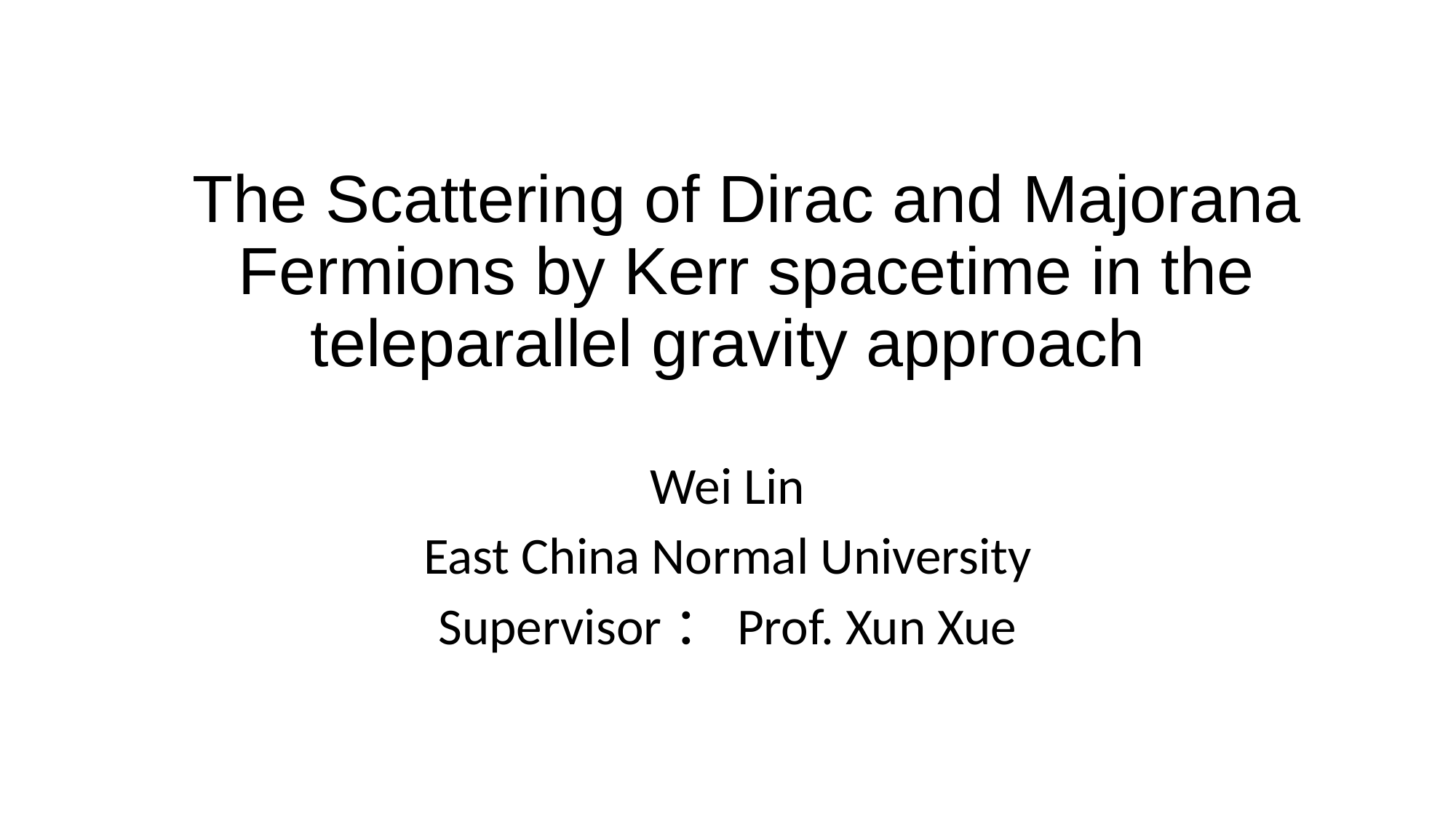

# The Scattering of Dirac and Majorana Fermions by Kerr spacetime in the teleparallel gravity approach
Wei Lin
East China Normal University
Supervisor：Prof. Xun Xue